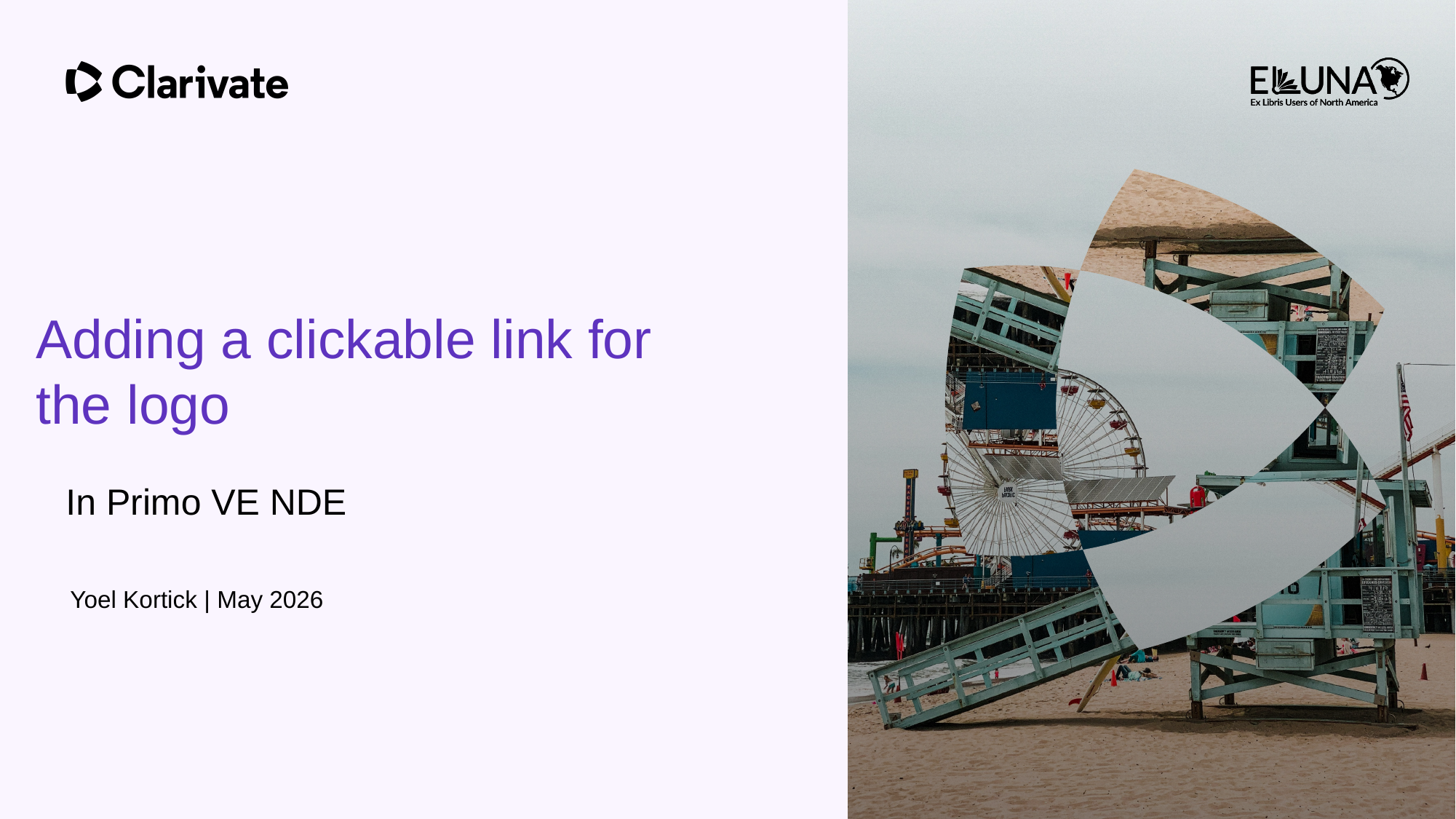

Adding a clickable link for the logo
In Primo VE NDE
Yoel Kortick | May 2026